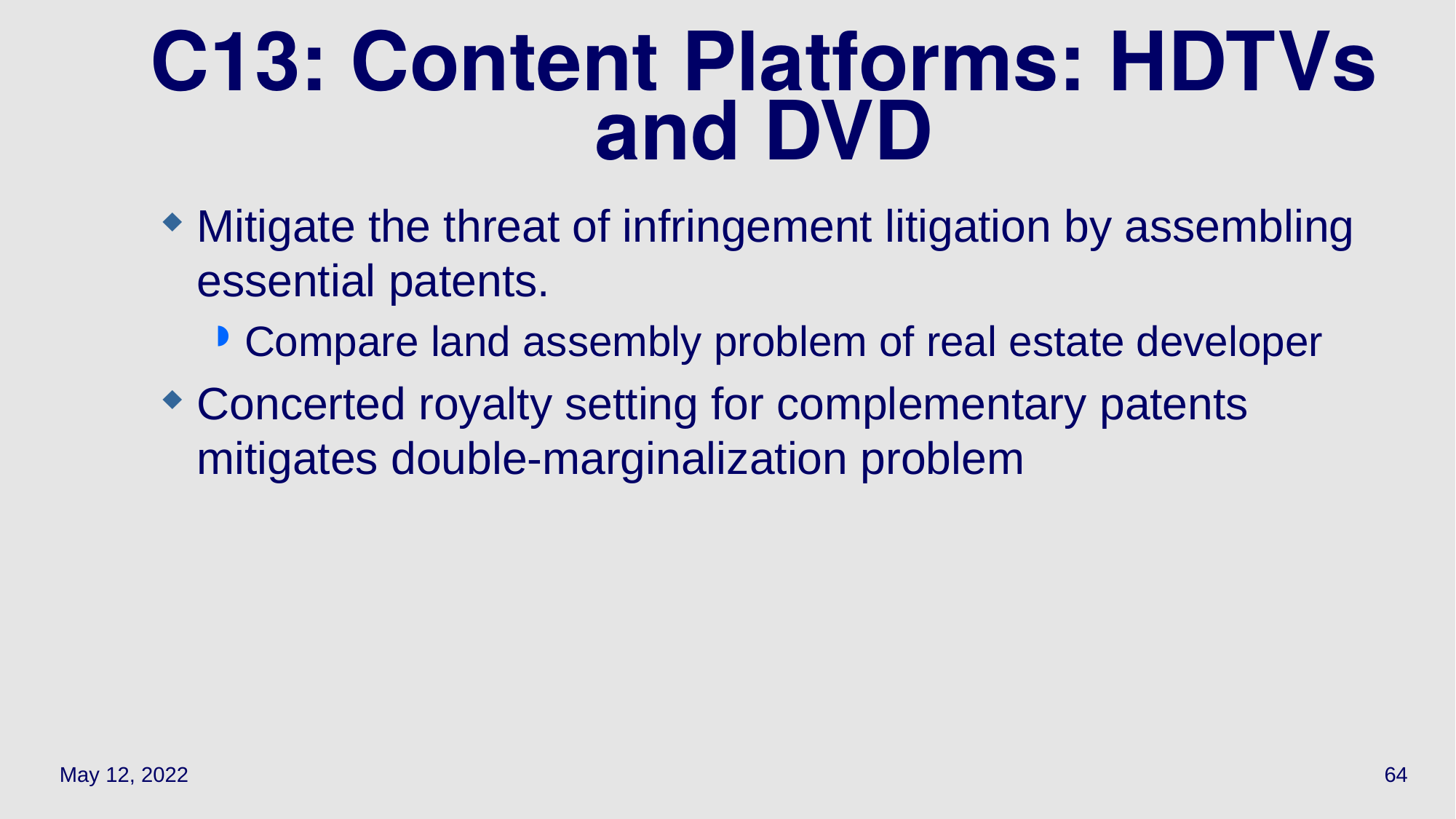

64
# C13: Content Platforms: HDTVs and DVD
Mitigate the threat of infringement litigation by assembling essential patents.
Compare land assembly problem of real estate developer
Concerted royalty setting for complementary patents mitigates double-marginalization problem
May 12, 2022